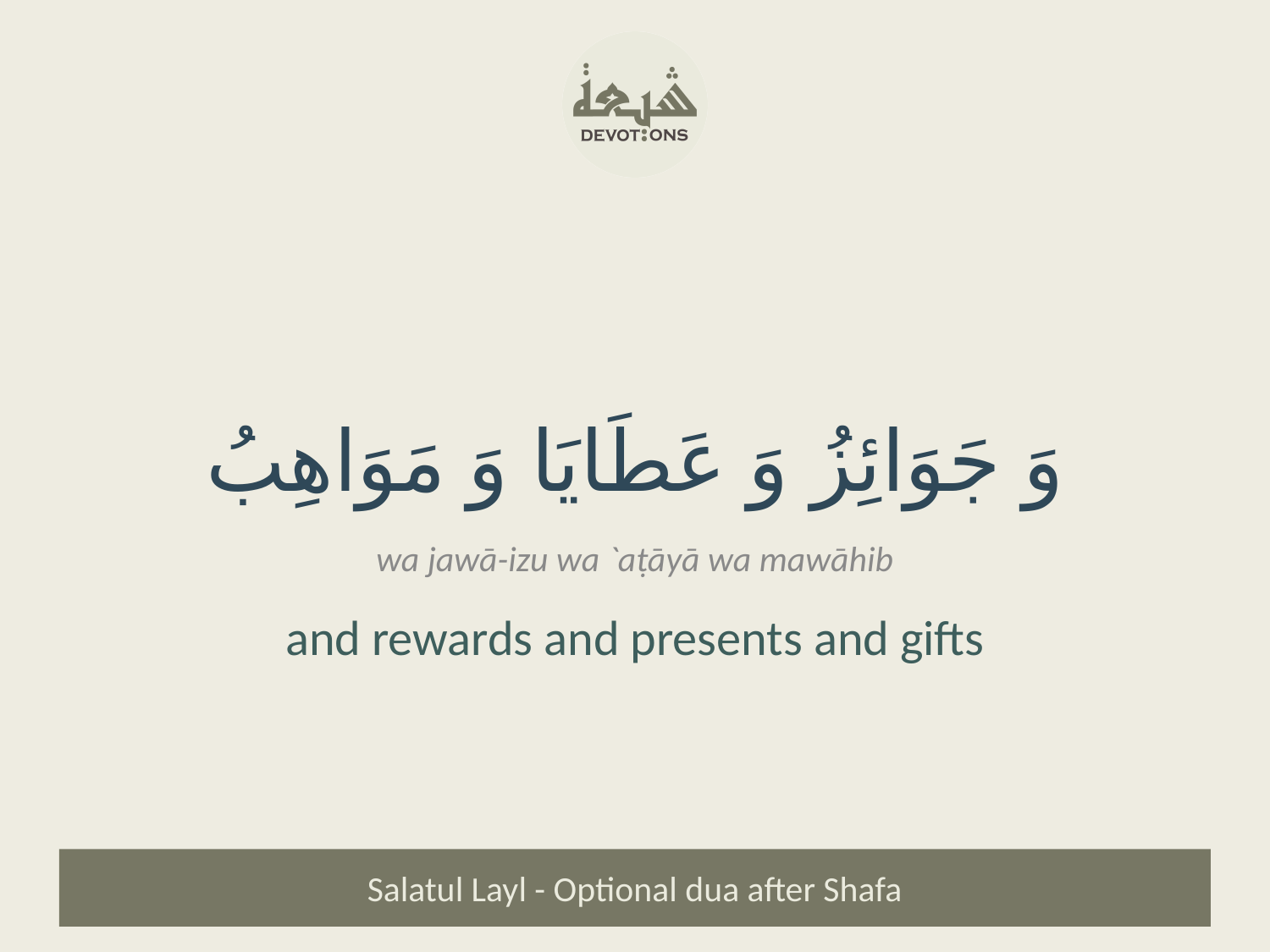

وَ جَوَائِزُ وَ عَطَايَا وَ مَوَاهِبُ
wa jawā-izu wa `aṭāyā wa mawāhib
and rewards and presents and gifts
Salatul Layl - Optional dua after Shafa